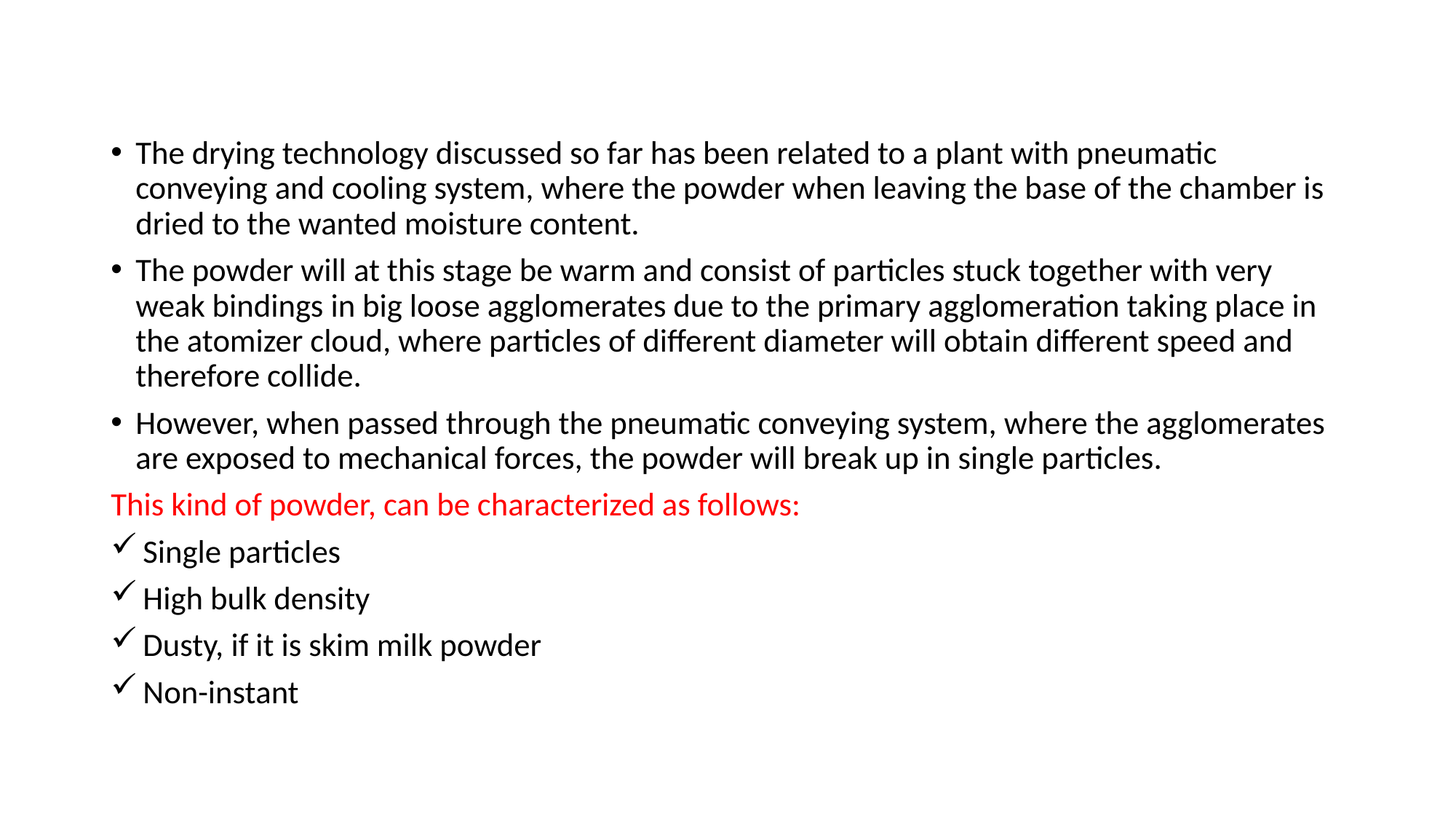

The drying technology discussed so far has been related to a plant with pneumatic conveying and cooling system, where the powder when leaving the base of the chamber is dried to the wanted moisture content.
The powder will at this stage be warm and consist of particles stuck together with very weak bindings in big loose agglomerates due to the primary agglomeration taking place in the atomizer cloud, where particles of different diameter will obtain different speed and therefore collide.
However, when passed through the pneumatic conveying system, where the agglomerates are exposed to mechanical forces, the powder will break up in single particles.
This kind of powder, can be characterized as follows:
 Single particles
 High bulk density
 Dusty, if it is skim milk powder
 Non-instant